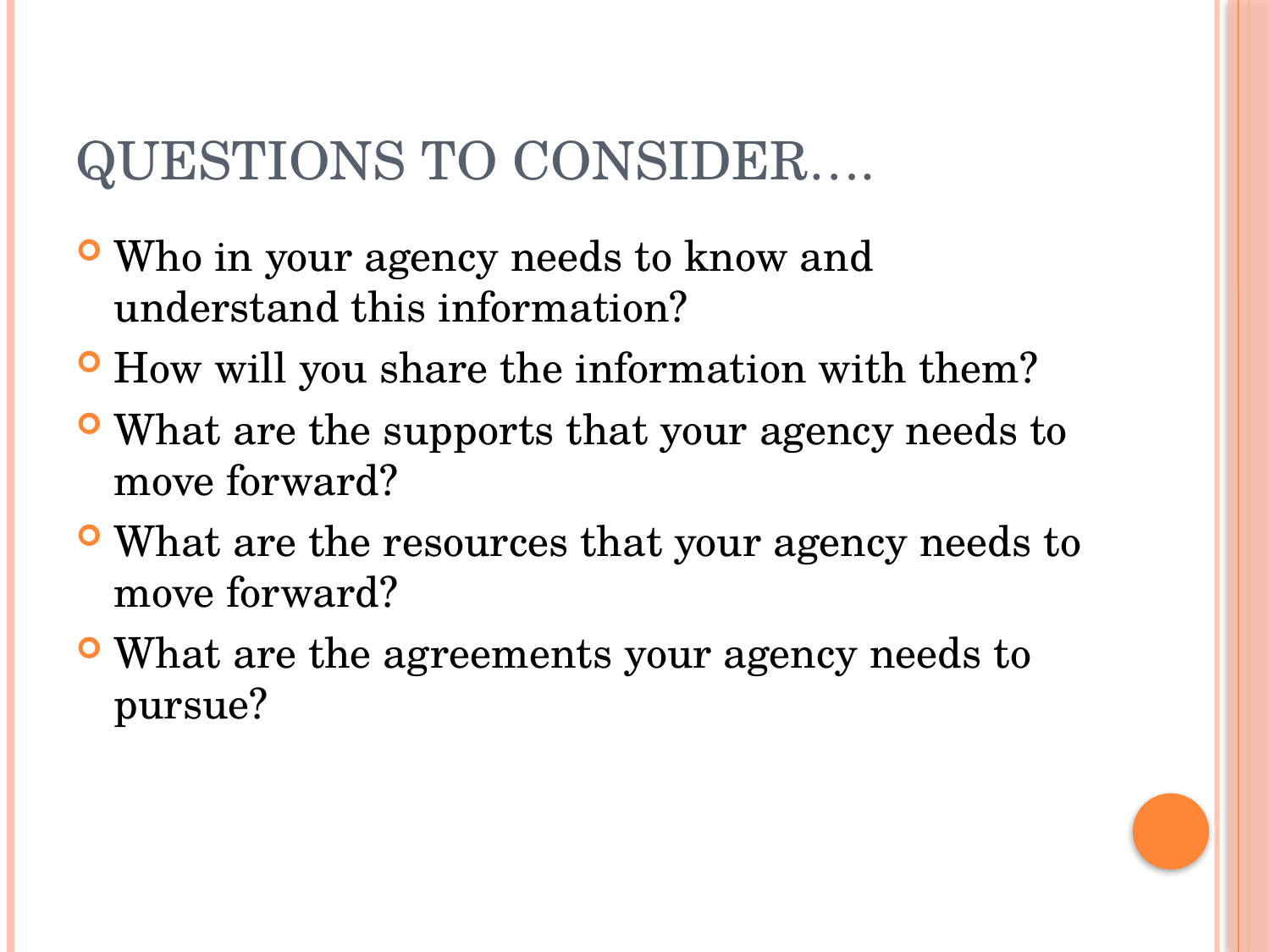

# Questions to consider….
Who in your agency needs to know and understand this information?
How will you share the information with them?
What are the supports that your agency needs to move forward?
What are the resources that your agency needs to move forward?
What are the agreements your agency needs to pursue?